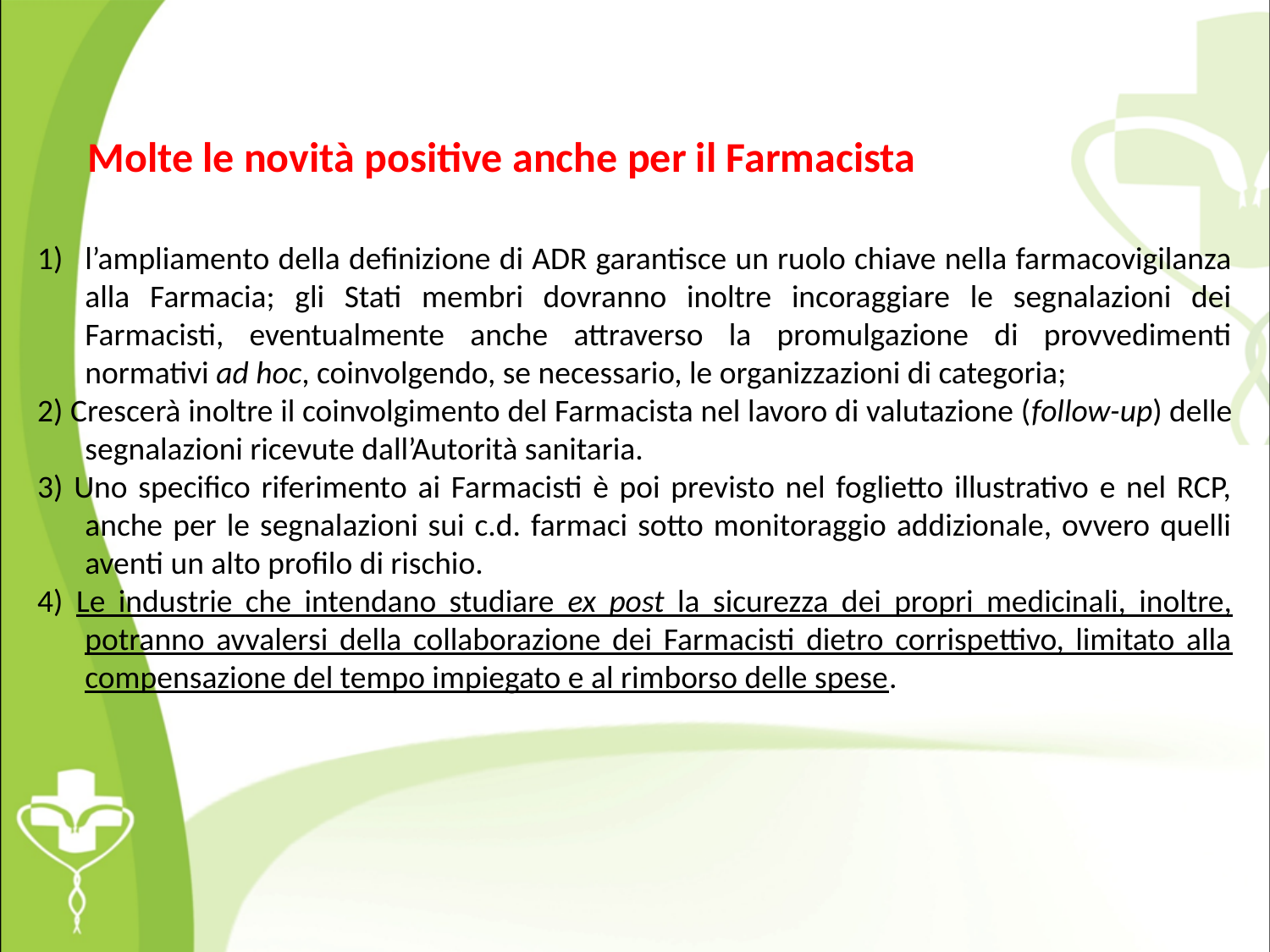

Molte le novità positive anche per il Farmacista
l’ampliamento della definizione di ADR garantisce un ruolo chiave nella farmacovigilanza alla Farmacia; gli Stati membri dovranno inoltre incoraggiare le segnalazioni dei Farmacisti, eventualmente anche attraverso la promulgazione di provvedimenti normativi ad hoc, coinvolgendo, se necessario, le organizzazioni di categoria;
2) Crescerà inoltre il coinvolgimento del Farmacista nel lavoro di valutazione (follow-up) delle segnalazioni ricevute dall’Autorità sanitaria.
3) Uno specifico riferimento ai Farmacisti è poi previsto nel foglietto illustrativo e nel RCP, anche per le segnalazioni sui c.d. farmaci sotto monitoraggio addizionale, ovvero quelli aventi un alto profilo di rischio.
4) Le industrie che intendano studiare ex post la sicurezza dei propri medicinali, inoltre, potranno avvalersi della collaborazione dei Farmacisti dietro corrispettivo, limitato alla compensazione del tempo impiegato e al rimborso delle spese.